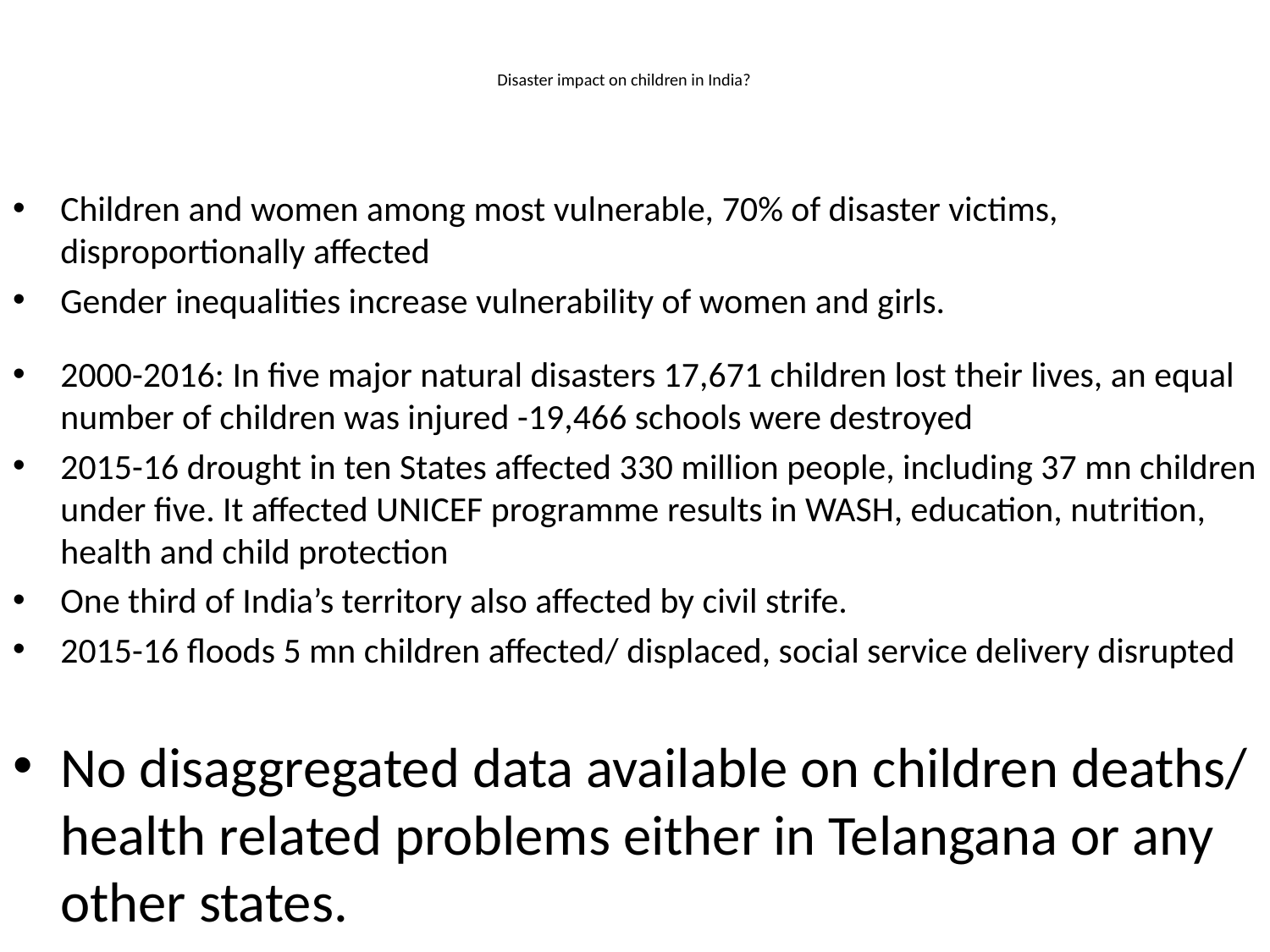

# Disaster impact on children in India?
Children and women among most vulnerable, 70% of disaster victims, disproportionally affected
Gender inequalities increase vulnerability of women and girls.

2000-2016: In five major natural disasters 17,671 children lost their lives, an equal number of children was injured -19,466 schools were destroyed
2015-16 drought in ten States affected 330 million people, including 37 mn children under five. It affected UNICEF programme results in WASH, education, nutrition, health and child protection
One third of India’s territory also affected by civil strife.
2015-16 floods 5 mn children affected/ displaced, social service delivery disrupted

No disaggregated data available on children deaths/ health related problems either in Telangana or any other states.